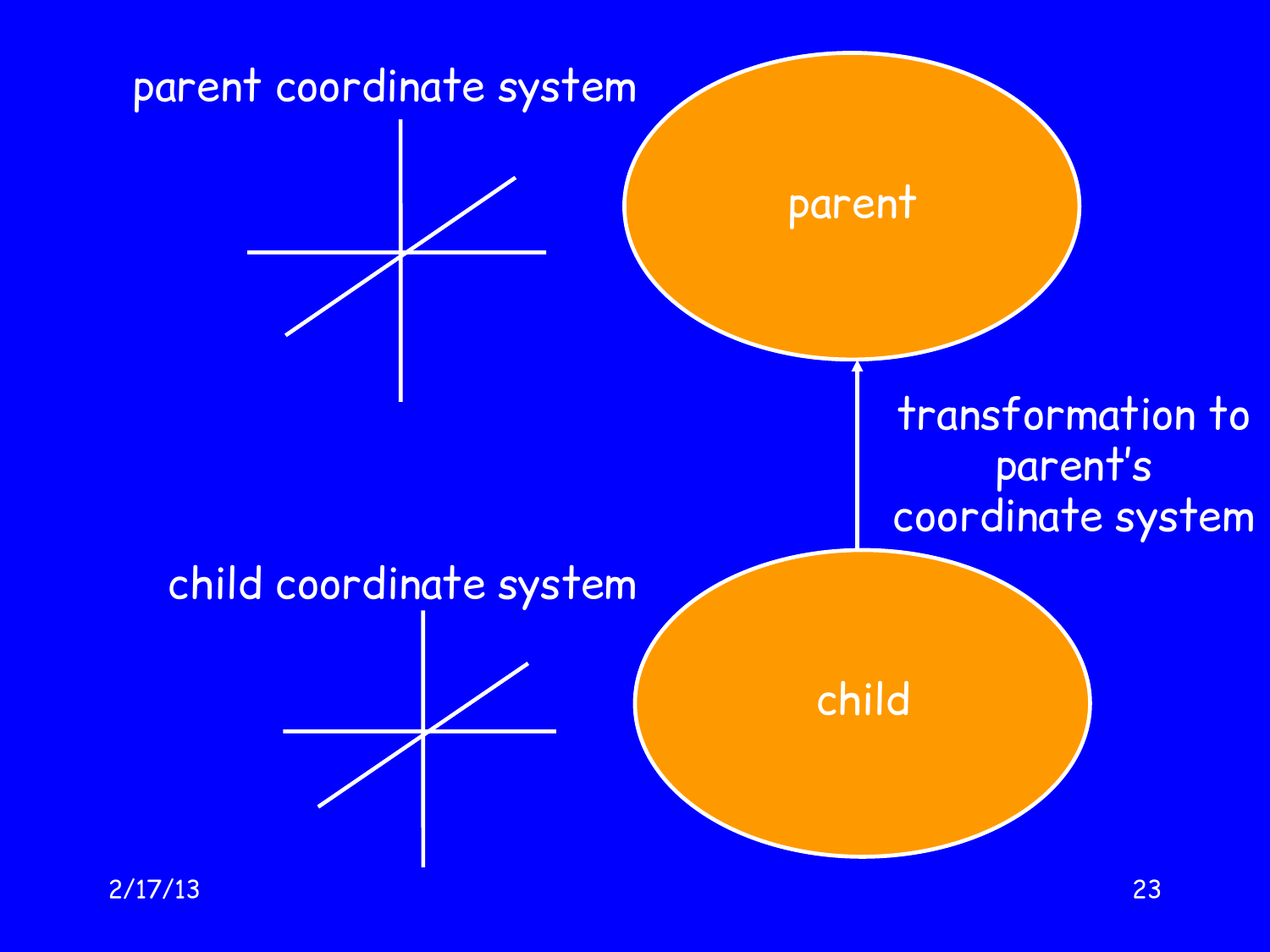

parent coordinate system

parent

transformation to parent’s coordinate system
child coordinate system

child
2/17/13
23